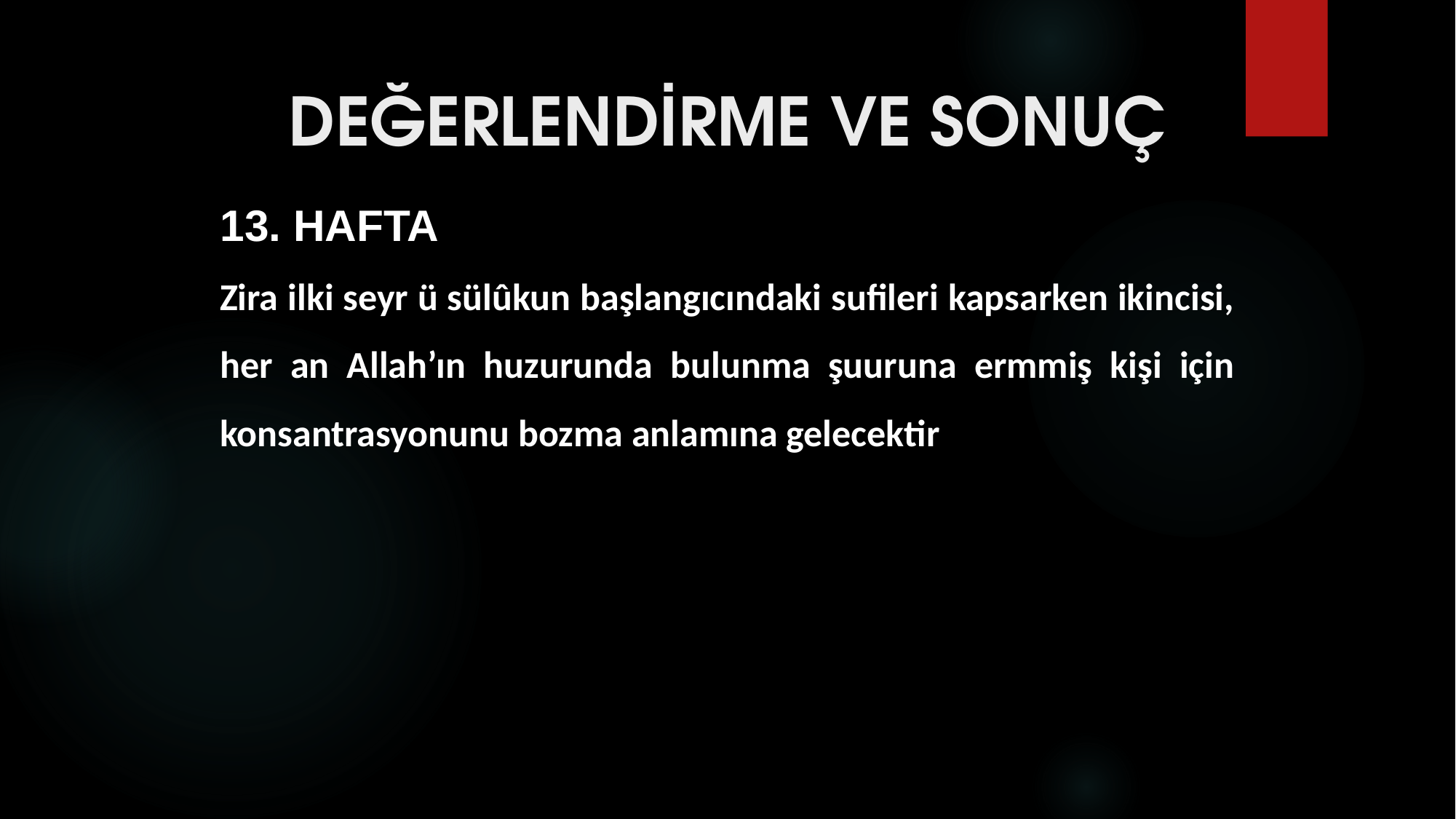

# DEĞERLENDİRME VE SONUÇ
13. HAFTA
Zira ilki seyr ü sülûkun başlangıcındaki sufileri kapsarken ikincisi, her an Allah’ın huzurunda bulunma şuuruna ermmiş kişi için konsantrasyonunu bozma anlamına gelecektir